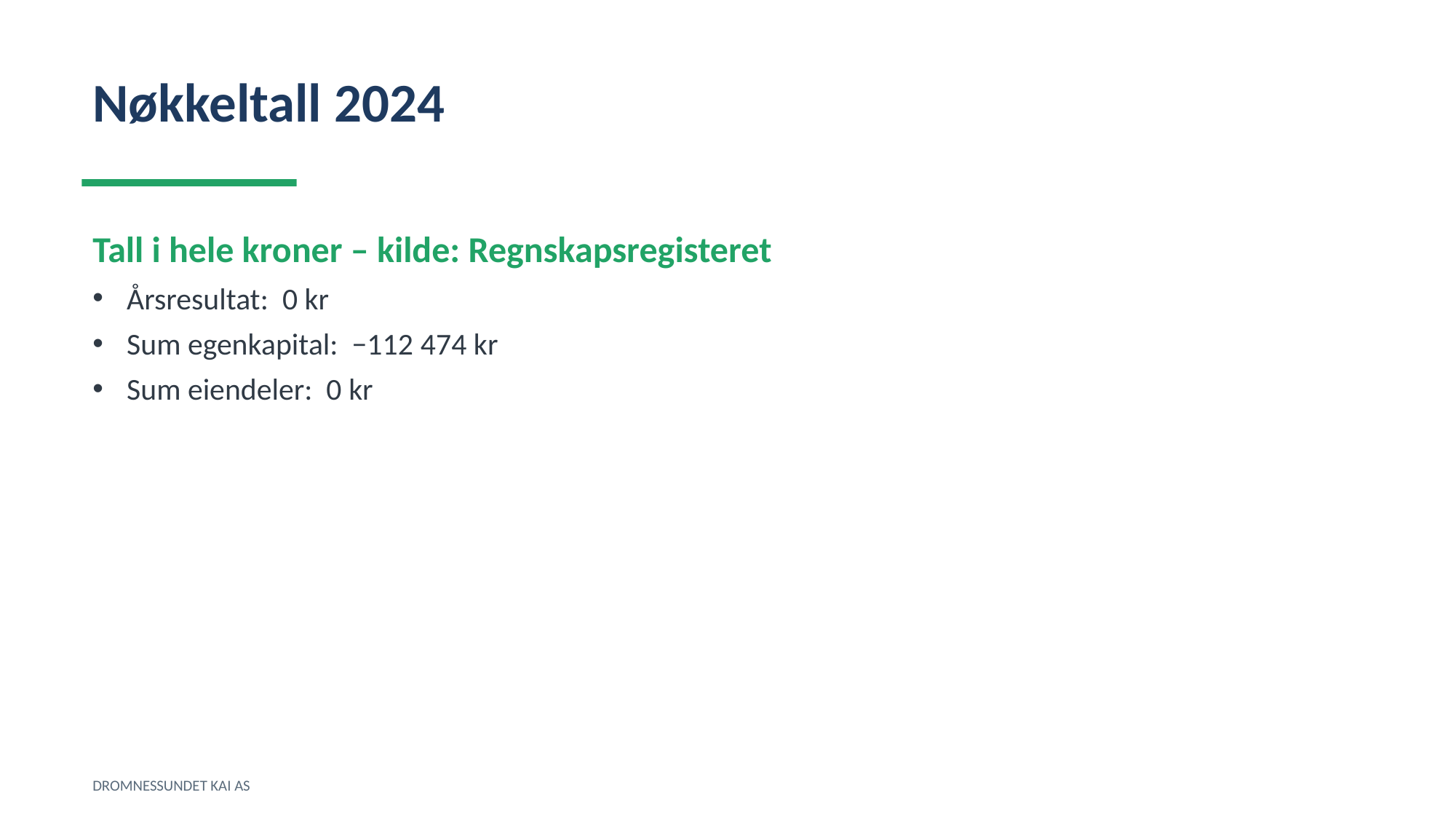

Nøkkeltall 2024

Tall i hele kroner – kilde: Regnskapsregisteret
Årsresultat:  0 kr
Sum egenkapital:  −112 474 kr
Sum eiendeler:  0 kr
DROMNESSUNDET KAI AS